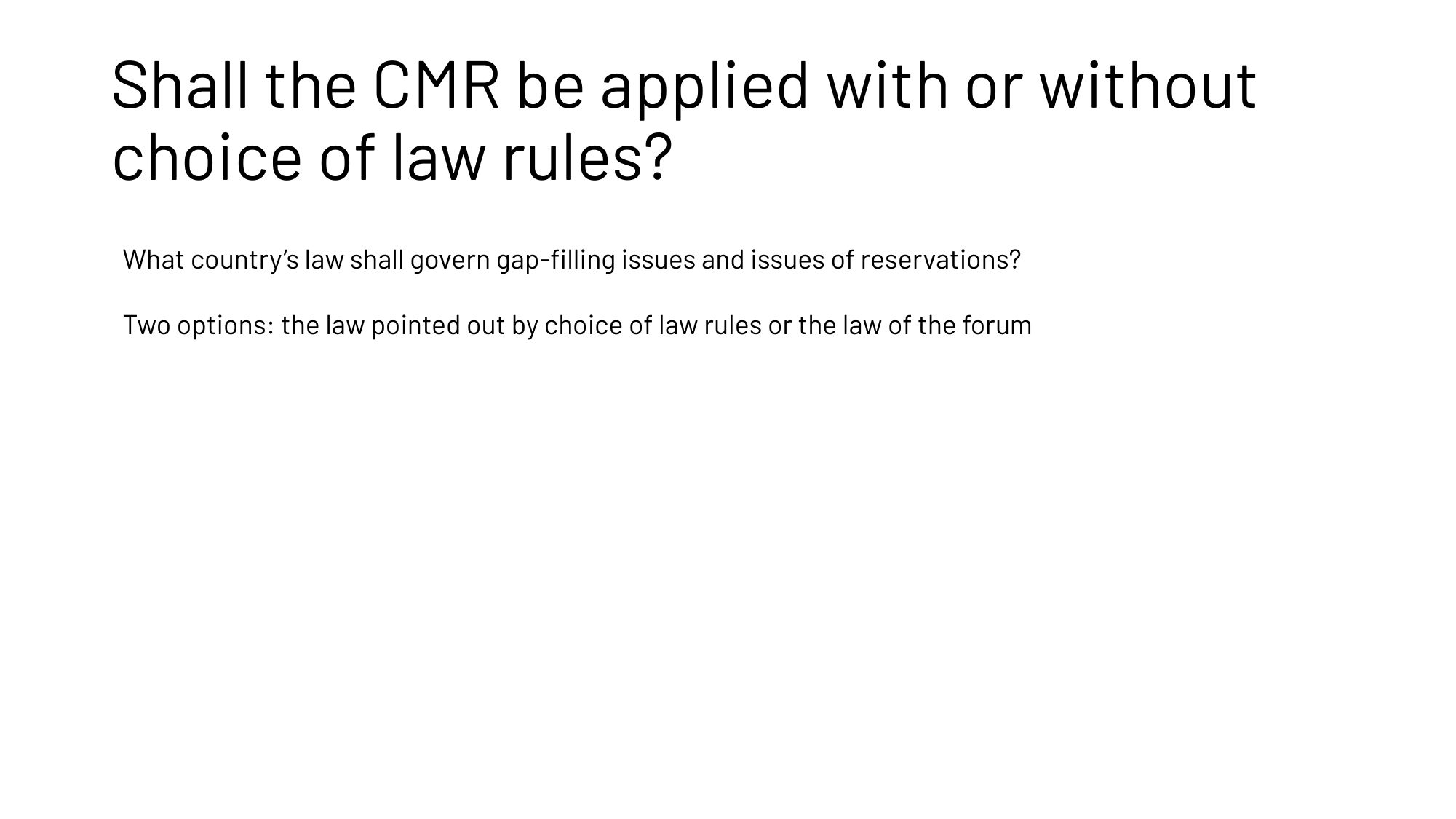

# Shall the CMR be applied with or without choice of law rules?
What country’s law shall govern gap-filling issues and issues of reservations?

Two options: the law pointed out by choice of law rules or the law of the forum